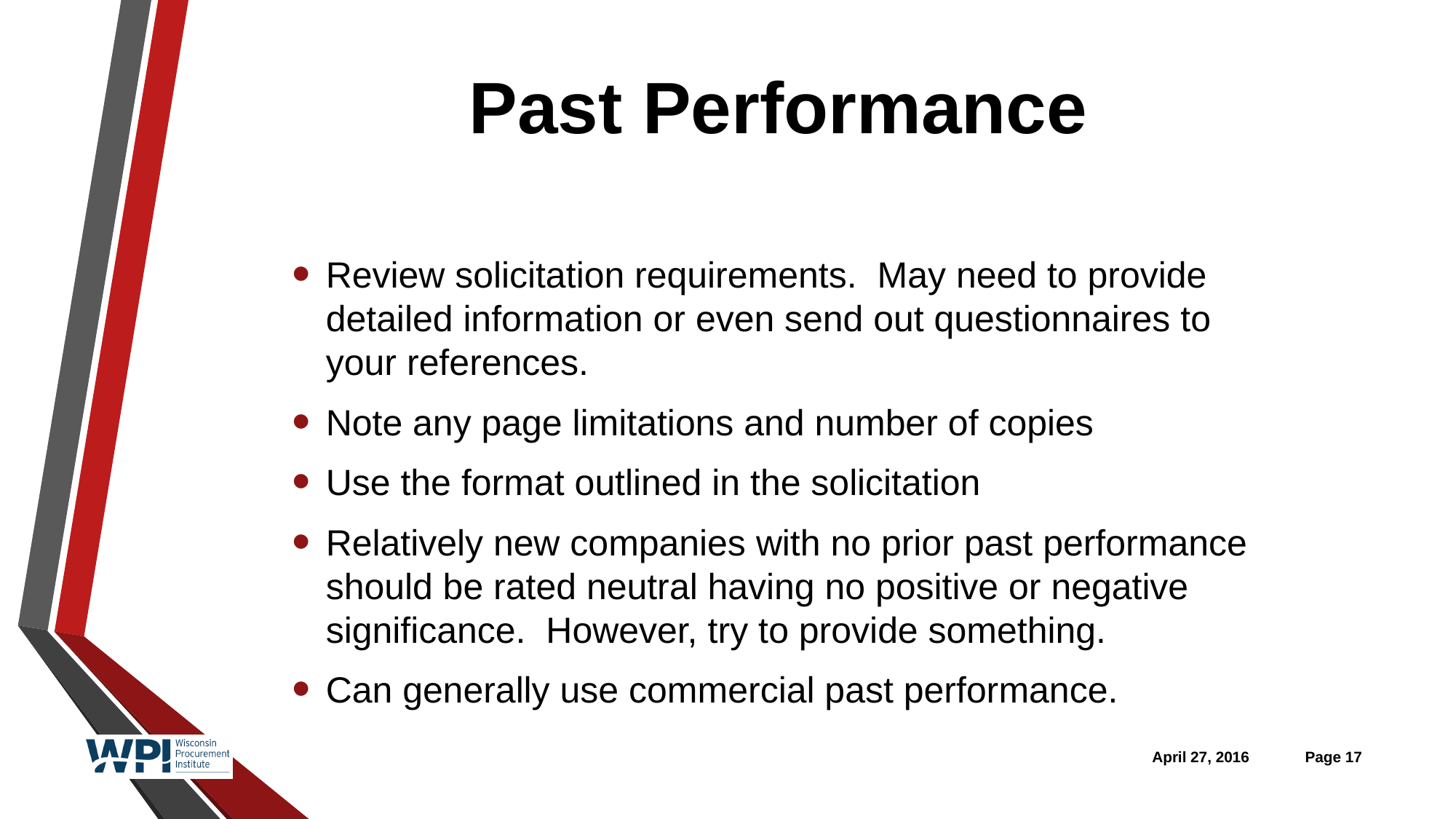

# Past Performance
Review solicitation requirements.  May need to provide detailed information or even send out questionnaires to your references.
Note any page limitations and number of copies
Use the format outlined in the solicitation
Relatively new companies with no prior past performance should be rated neutral having no positive or negative significance.  However, try to provide something.
Can generally use commercial past performance.
April 27, 2016
Page 17